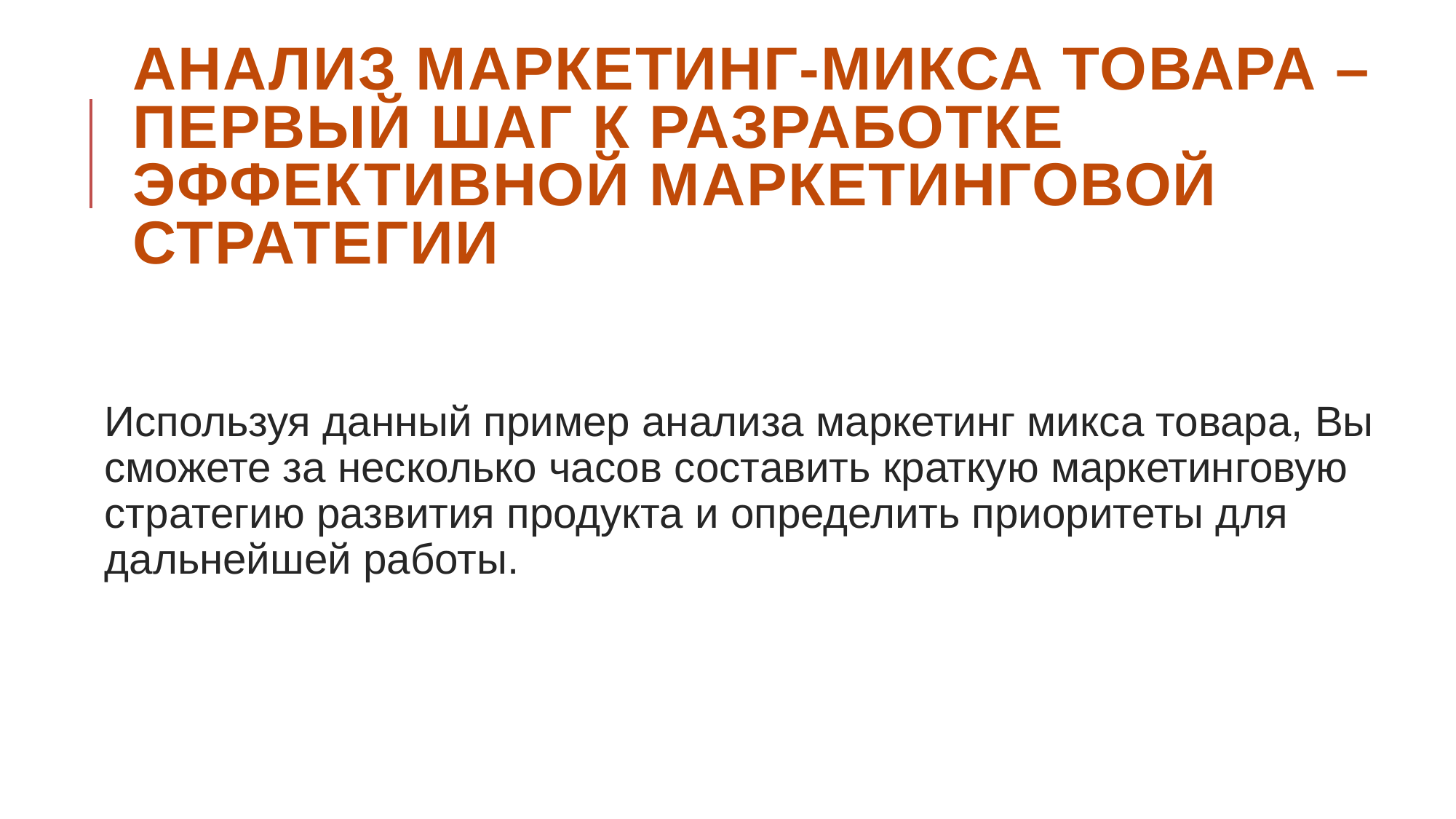

# АнаЛИЗ маркетинг-микса товара – первый шаг к разработке эффективной маркетинговой стратегии
Используя данный пример анализа маркетинг микса товара, Вы сможете за несколько часов составить краткую маркетинговую стратегию развития продукта и определить приоритеты для дальнейшей работы.